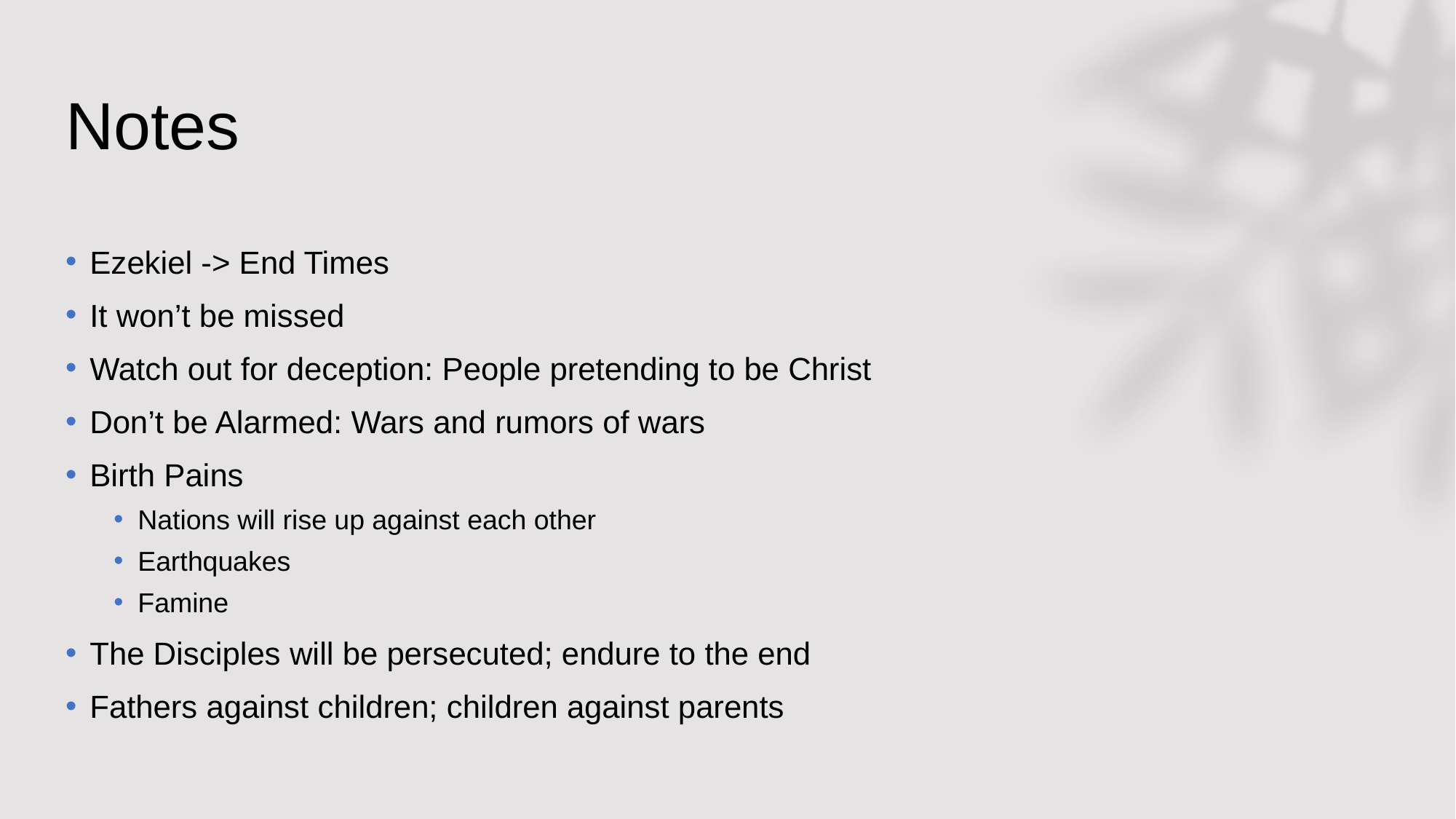

# Notes
Ezekiel -> End Times
It won’t be missed
Watch out for deception: People pretending to be Christ
Don’t be Alarmed: Wars and rumors of wars
Birth Pains
Nations will rise up against each other
Earthquakes
Famine
The Disciples will be persecuted; endure to the end
Fathers against children; children against parents